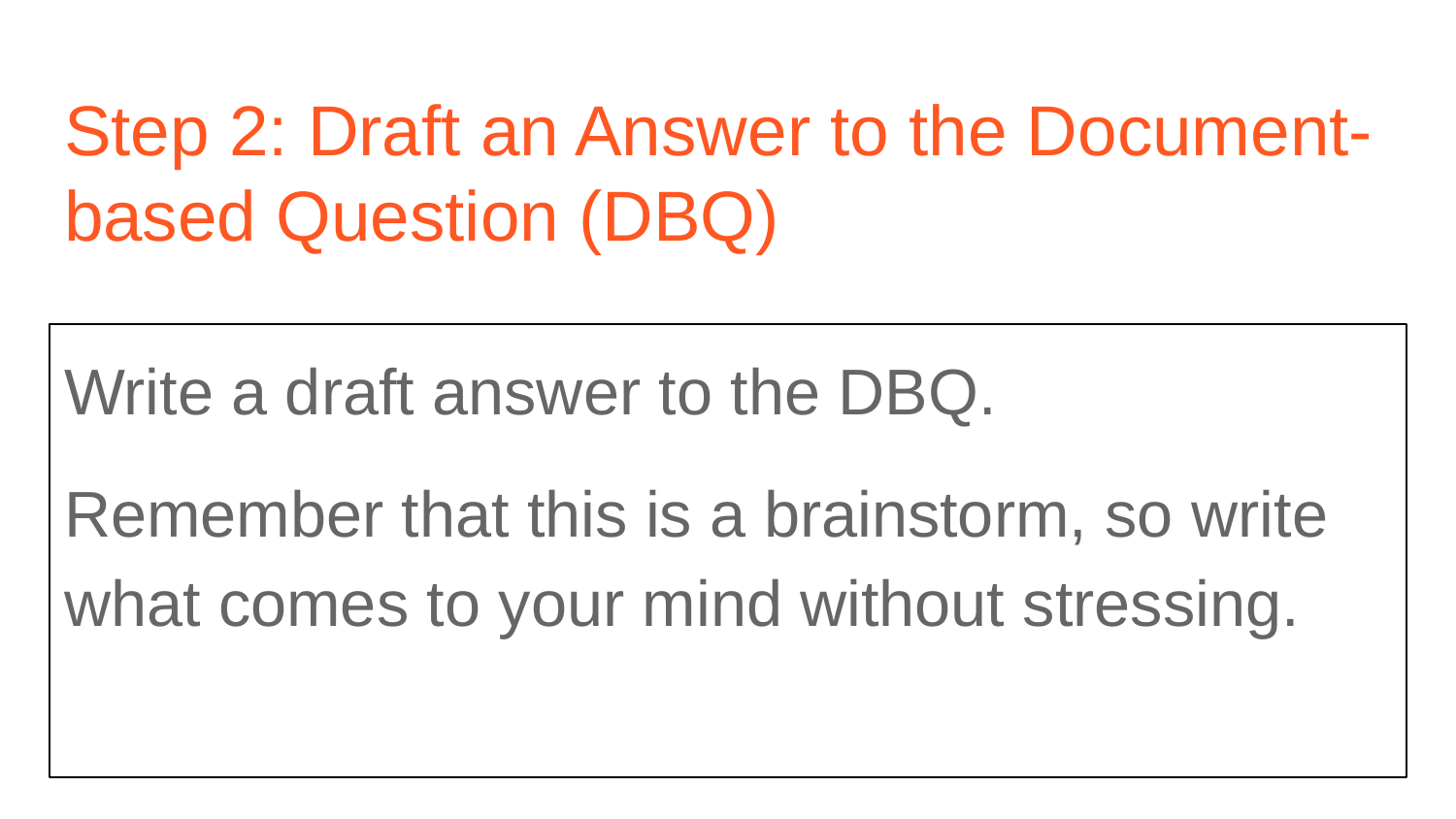

# Step 2: Draft an Answer to the Document-based Question (DBQ)

Write a draft answer to the DBQ.
Remember that this is a brainstorm, so write what comes to your mind without stressing.